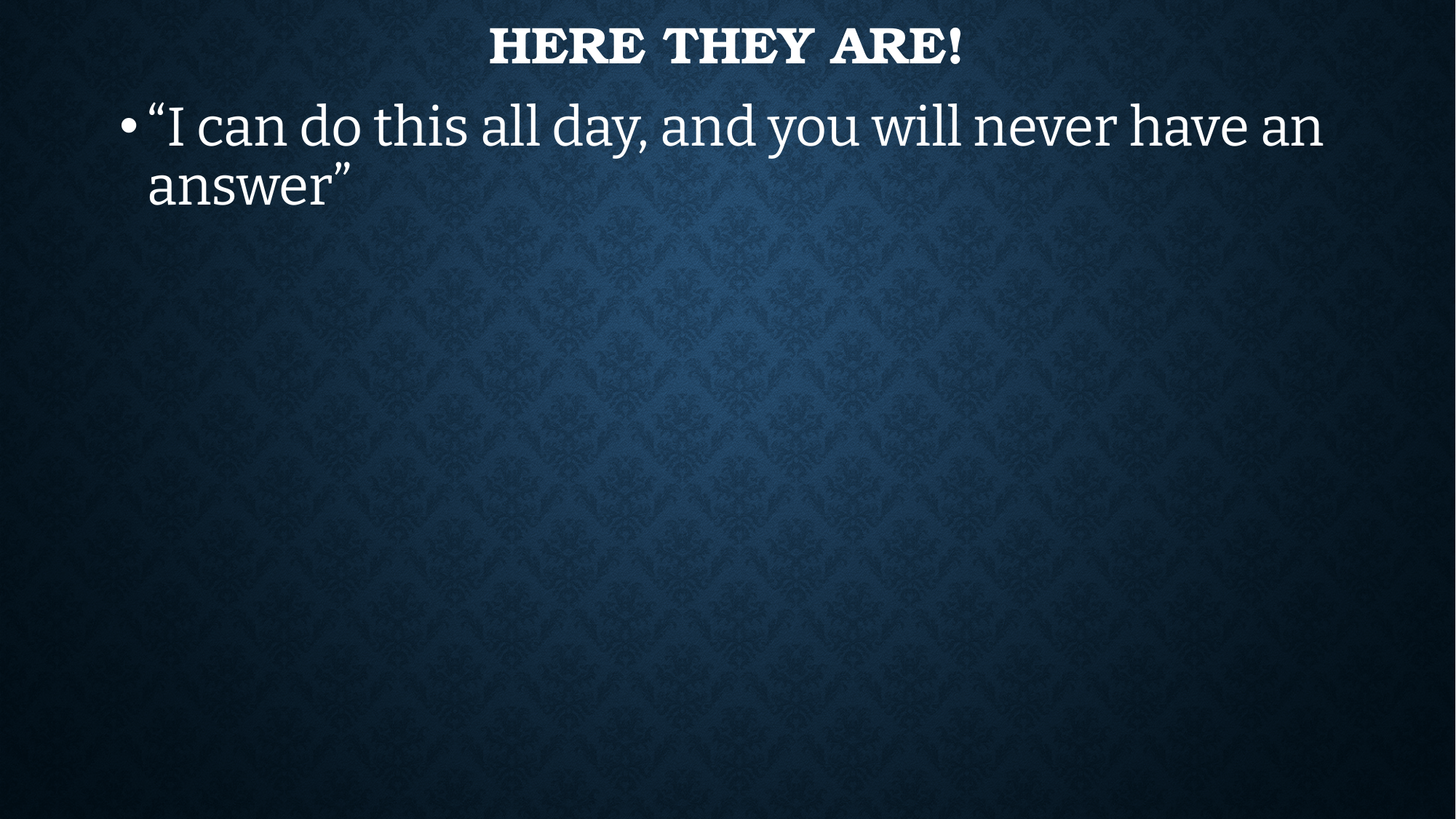

# Here they are!
“I can do this all day, and you will never have an answer”